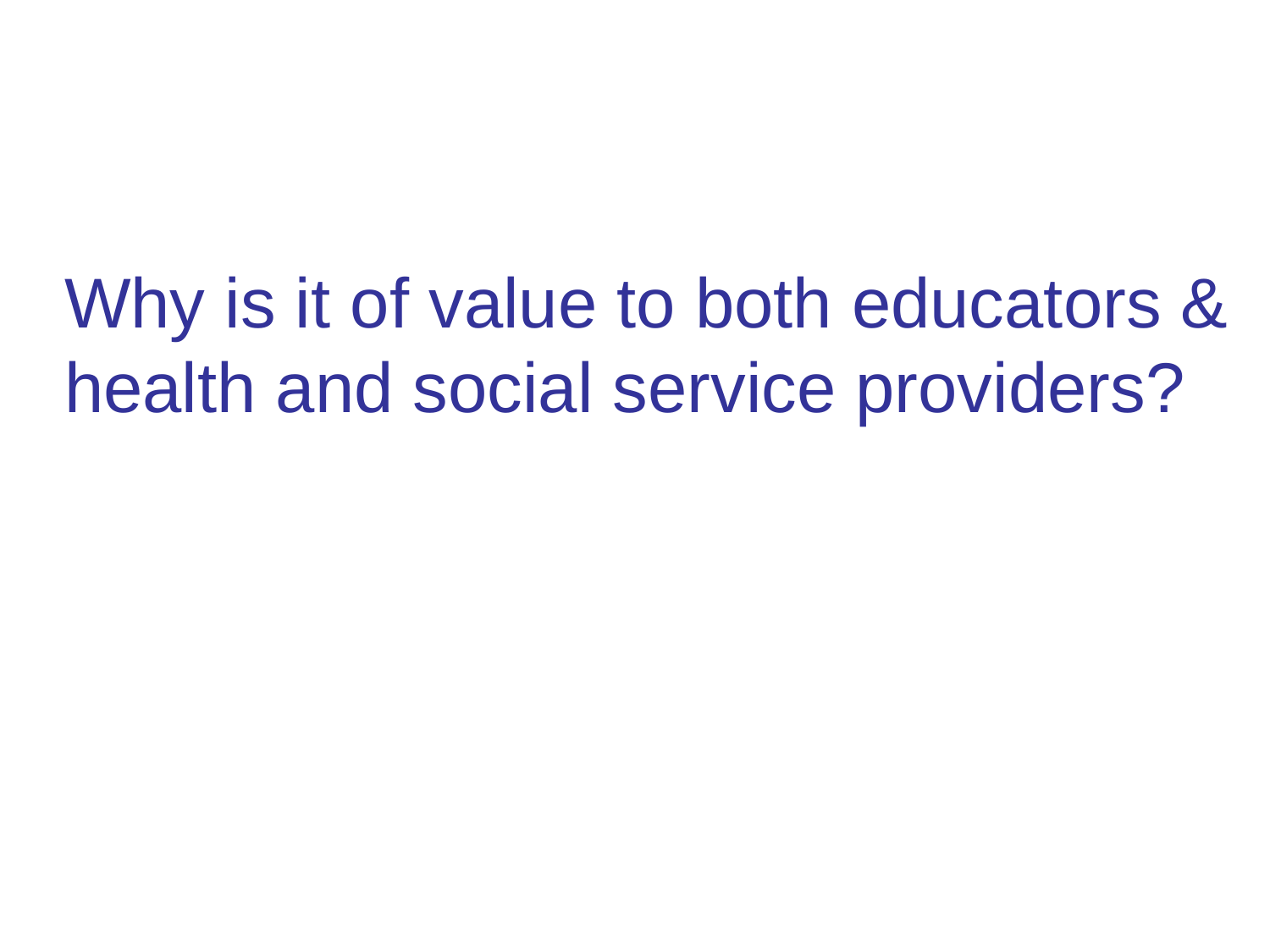

Why is it of value to both educators & health and social service providers?